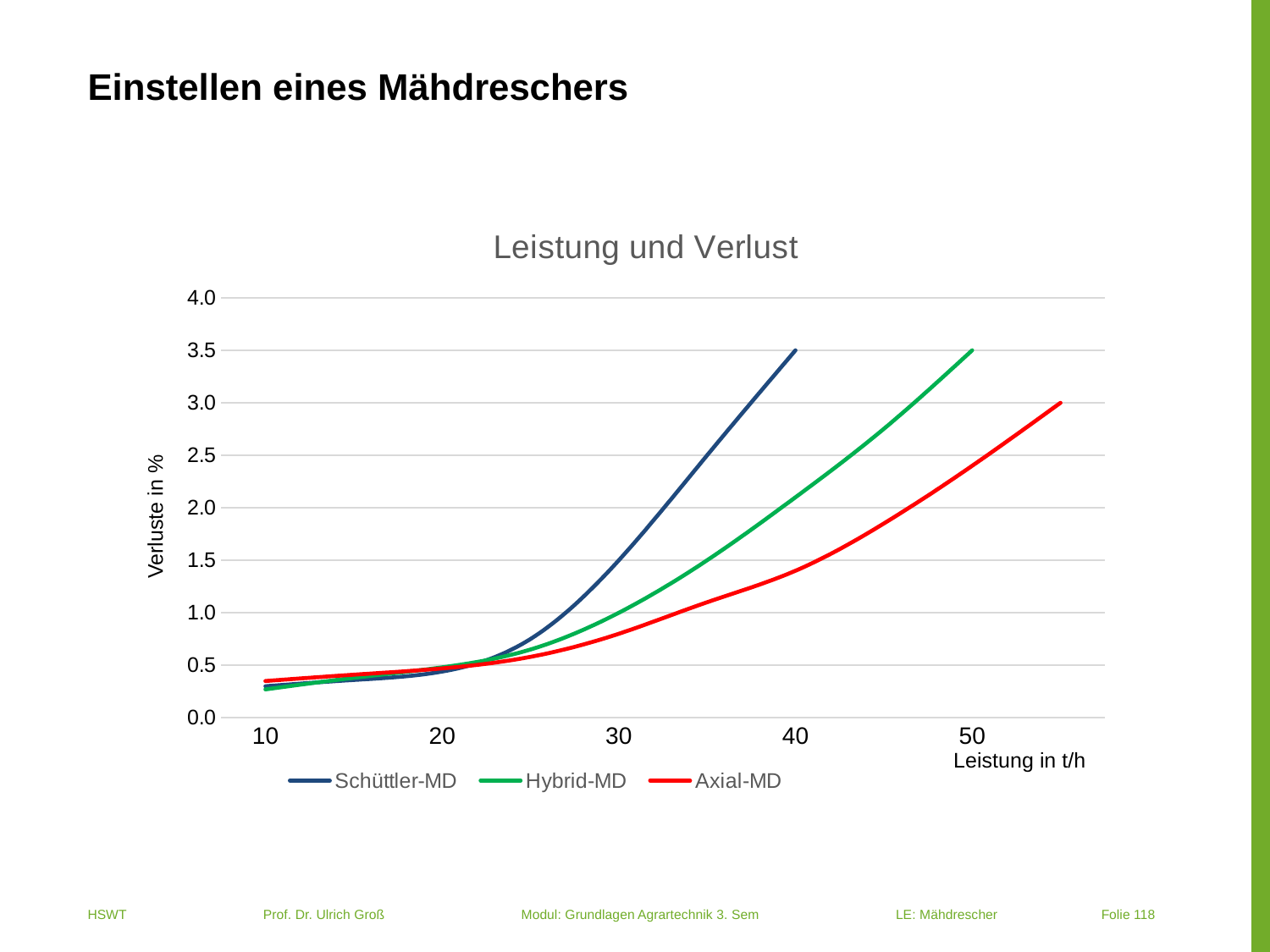

# Einstellen eines Mähdreschers

### Chart: Leistung und Verlust

| Category | Schüttler-MD | Hybrid-MD | Axial-MD |
|---|---|---|---|
| 10 | 0.3 | 0.27 | 0.35 |
|  | 0.36 | 0.38 | 0.41 |
| 20 | 0.44 | 0.48 | 0.47 |
|  | 0.75 | 0.65 | 0.58 |
| 30 | 1.5 | 1.0 | 0.8 |
|  | 2.5 | 1.5 | 1.1 |
| 40 | 3.5 | 2.1 | 1.4 |
|  | None | 2.752 | 1.85 |
| 50 | None | 3.5 | 2.4 |
|  | None | None | 3.0 |
Verluste in %
Leistung in t/h
HSWT                                    Prof. Dr. Ulrich Groß                                    Modul: Grundlagen Agrartechnik 3. Sem                                    LE: Mähdrescher
 Folie 118